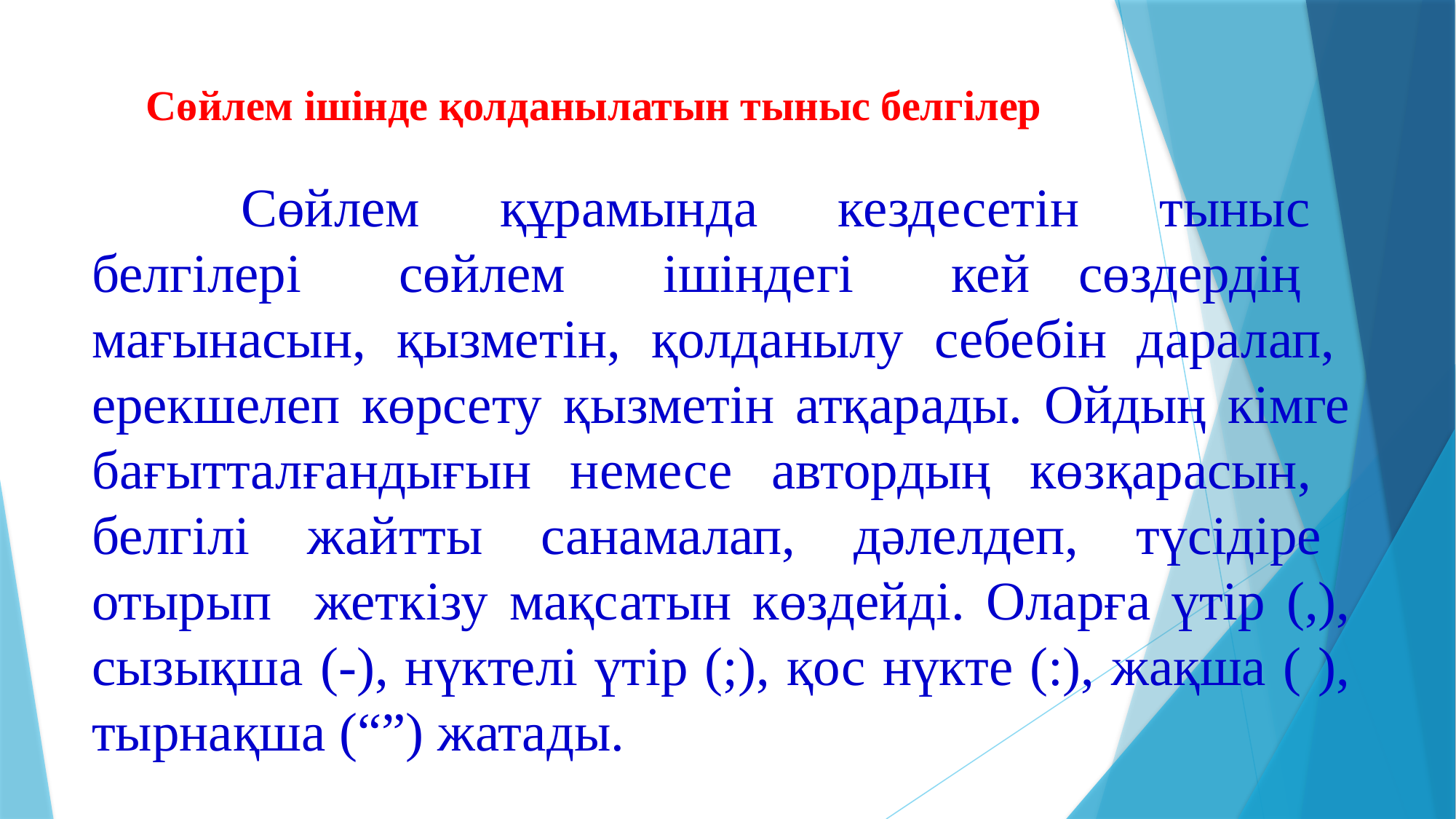

# Сөйлем ішінде қолданылатын тыныс белгілер
	 Сөйлем  құрамында  кездесетін  тыныс  белгілері  сөйлем  ішіндегі  кей сөздердің  мағынасын,  қызметін,  қолданылу  себебін  даралап,  ерекшелеп көрсету қызметін атқарады. Ойдың кімге бағытталғандығын немесе автордың көзқарасын,  белгілі  жайтты  санамалап,  дәлелдеп,  түсідіре  отырып  жеткізу мақсатын көздейді. Оларға үтір (,), сызықша (-), нүктелі үтір (;), қос нүкте (:), жақша ( ), тырнақша (“”) жатады.